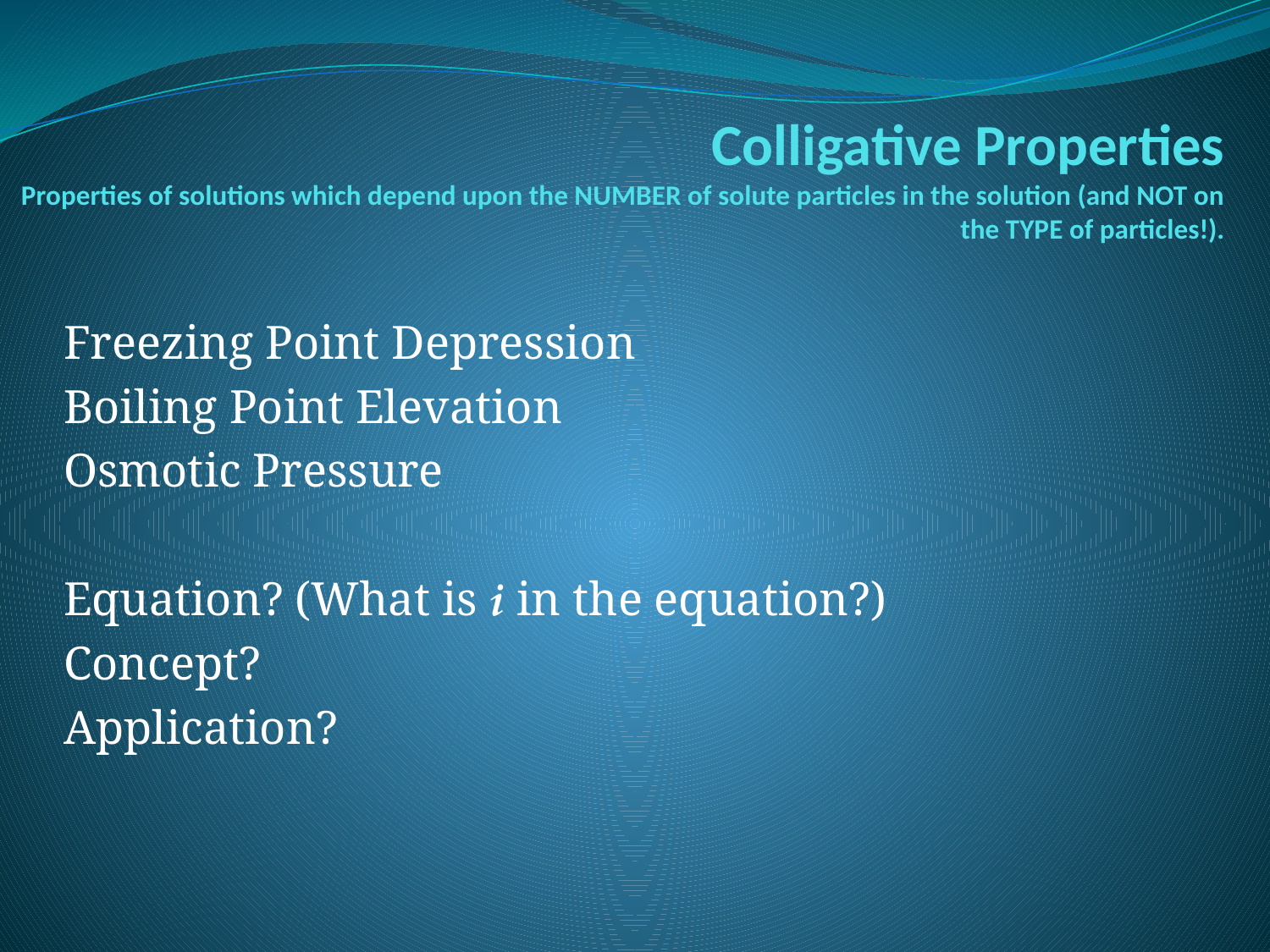

# Colligative Properties Properties of solutions which depend upon the NUMBER of solute particles in the solution (and NOT on the TYPE of particles!).
Freezing Point Depression
Boiling Point Elevation
Osmotic Pressure

Equation? (What is i in the equation?)
Concept?
Application?